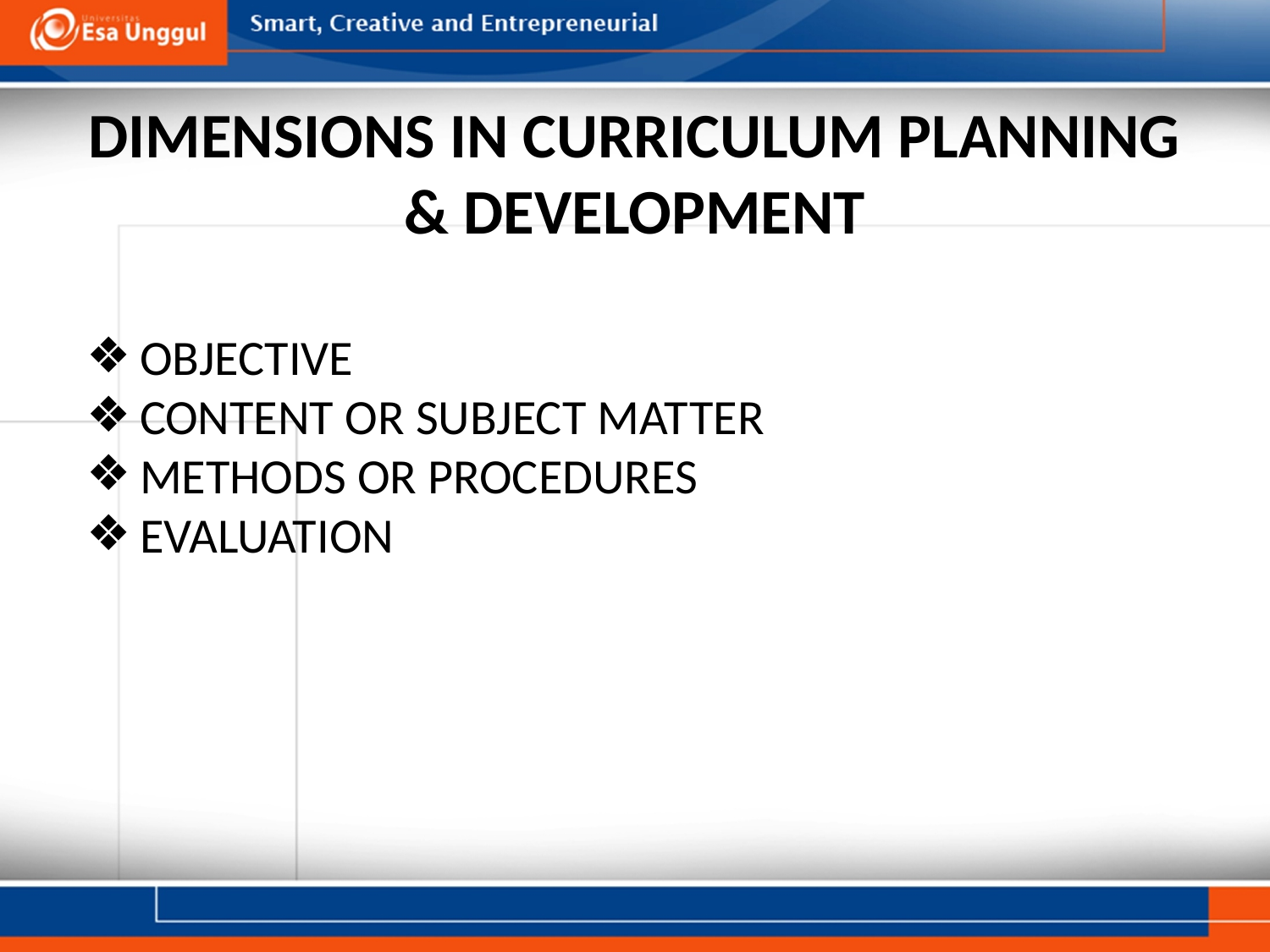

# DIMENSIONS IN CURRICULUM PLANNING & DEVELOPMENT

OBJECTIVE
CONTENT OR SUBJECT MATTER
METHODS OR PROCEDURES
EVALUATION